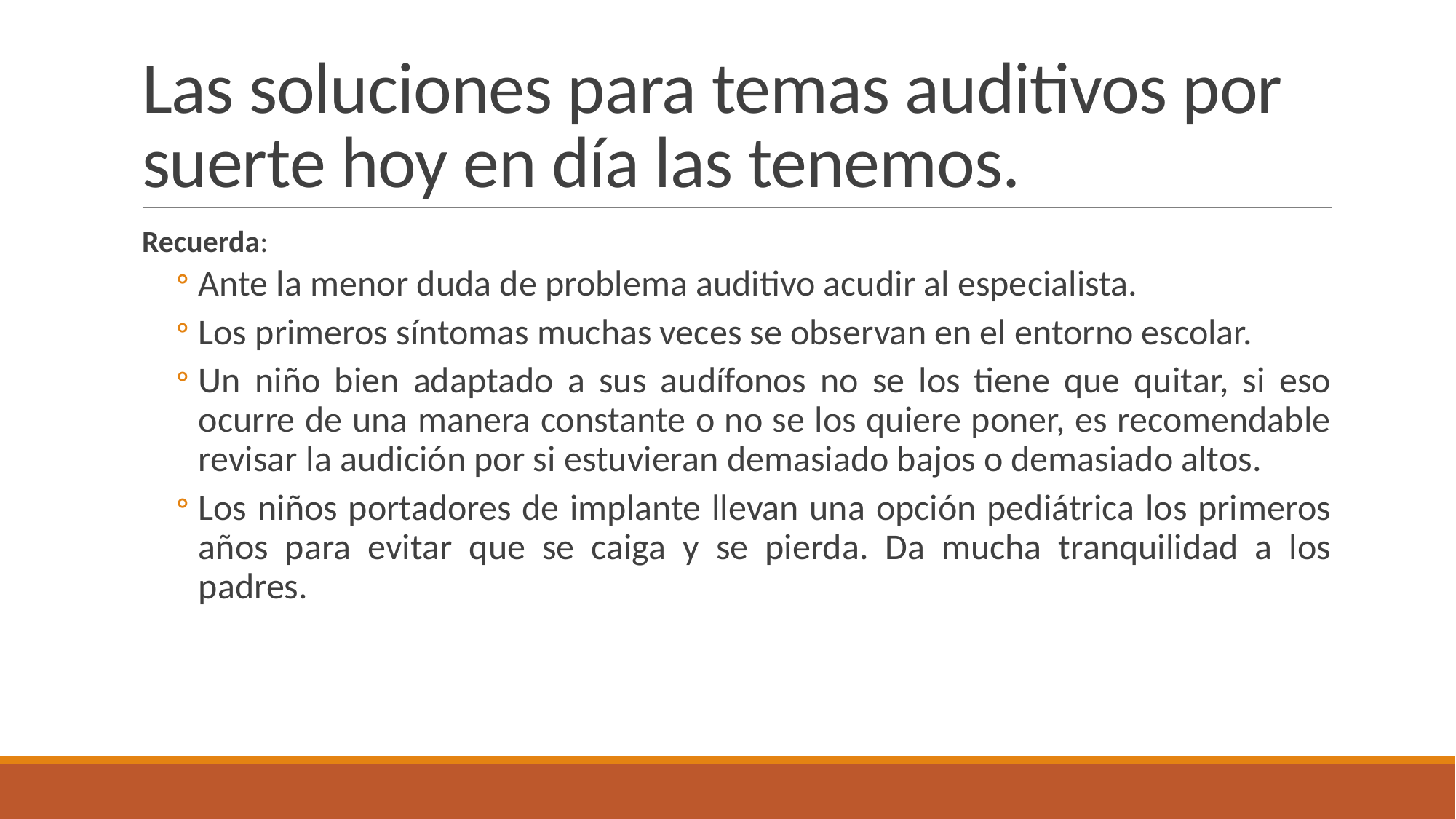

# Las soluciones para temas auditivos por suerte hoy en día las tenemos.
Recuerda:
Ante la menor duda de problema auditivo acudir al especialista.
Los primeros síntomas muchas veces se observan en el entorno escolar.
Un niño bien adaptado a sus audífonos no se los tiene que quitar, si eso ocurre de una manera constante o no se los quiere poner, es recomendable revisar la audición por si estuvieran demasiado bajos o demasiado altos.
Los niños portadores de implante llevan una opción pediátrica los primeros años para evitar que se caiga y se pierda. Da mucha tranquilidad a los padres.